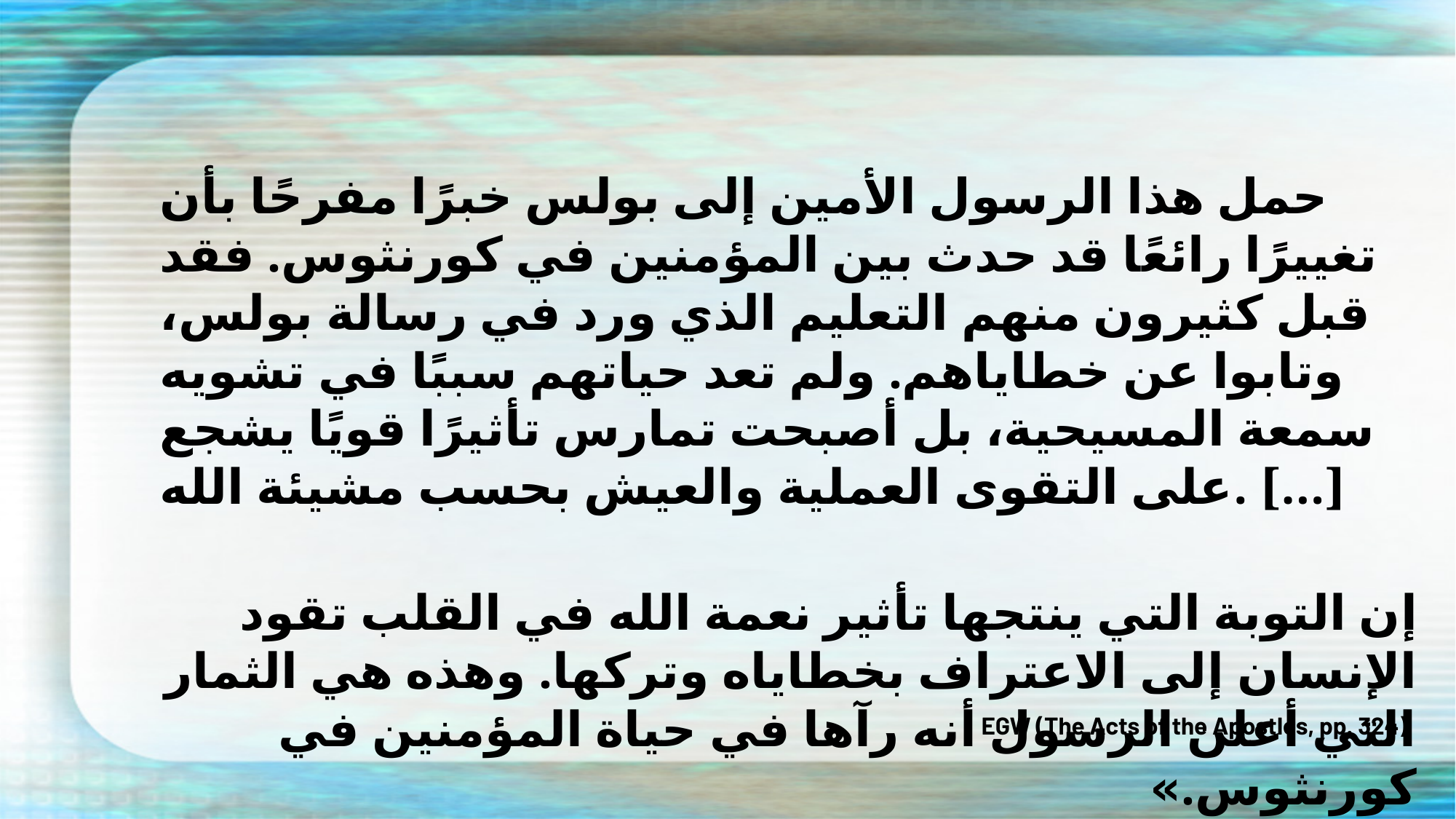

حمل هذا الرسول الأمين إلى بولس خبرًا مفرحًا بأن تغييرًا رائعًا قد حدث بين المؤمنين في كورنثوس. فقد قبل كثيرون منهم التعليم الذي ورد في رسالة بولس، وتابوا عن خطاياهم. ولم تعد حياتهم سببًا في تشويه سمعة المسيحية، بل أصبحت تمارس تأثيرًا قويًا يشجع على التقوى العملية والعيش بحسب مشيئة الله. […]

إن التوبة التي ينتجها تأثير نعمة الله في القلب تقود الإنسان إلى الاعتراف بخطاياه وتركها. وهذه هي الثمار التي أعلن الرسول أنه رآها في حياة المؤمنين في كورنثوس.»
EGW (The Acts of the Apostles, pp. 324)